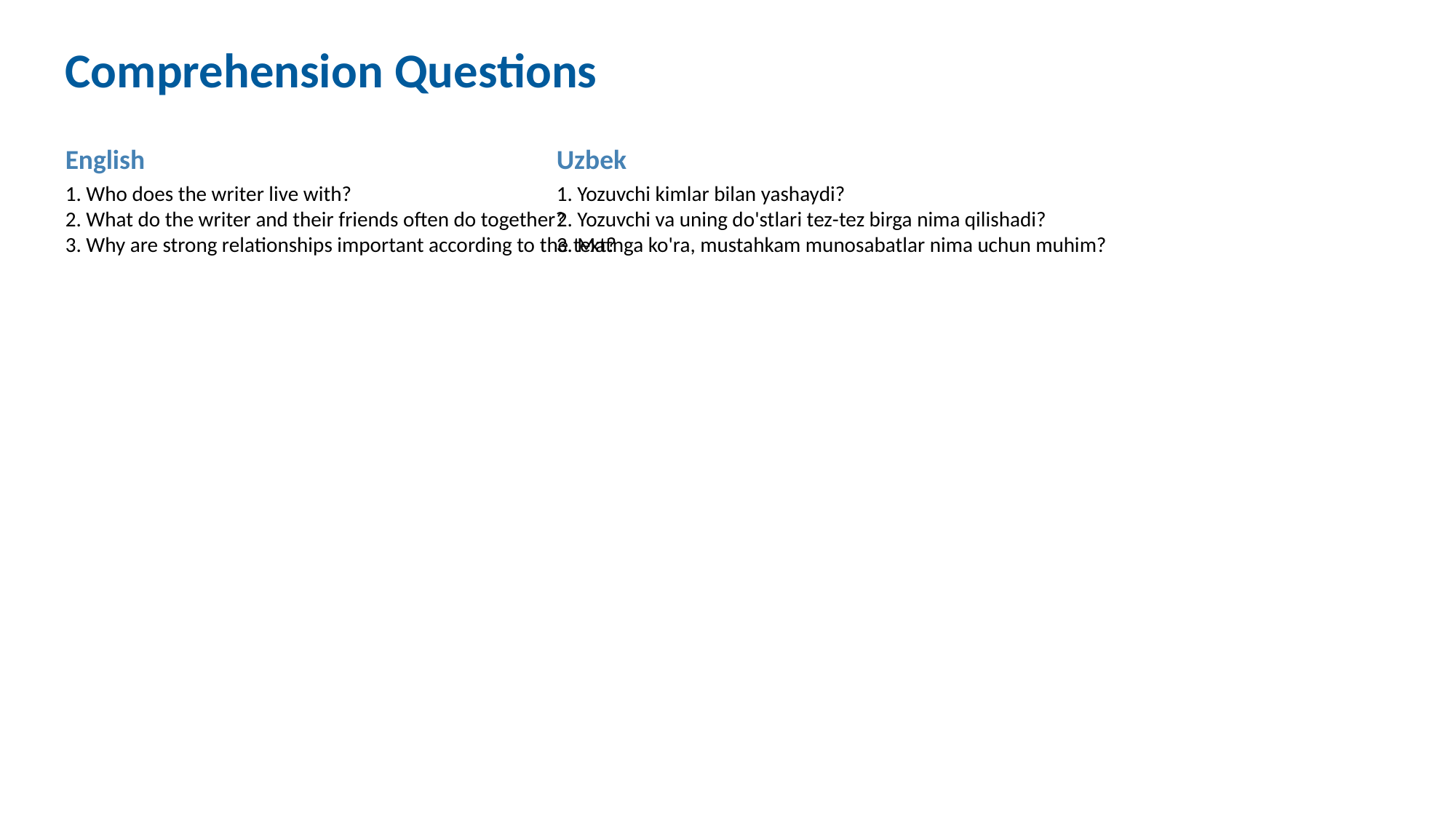

Comprehension Questions
English
Uzbek
1. Who does the writer live with?
2. What do the writer and their friends often do together?
3. Why are strong relationships important according to the text?
1. Yozuvchi kimlar bilan yashaydi?
2. Yozuvchi va uning do'stlari tez-tez birga nima qilishadi?
3. Matnga ko'ra, mustahkam munosabatlar nima uchun muhim?